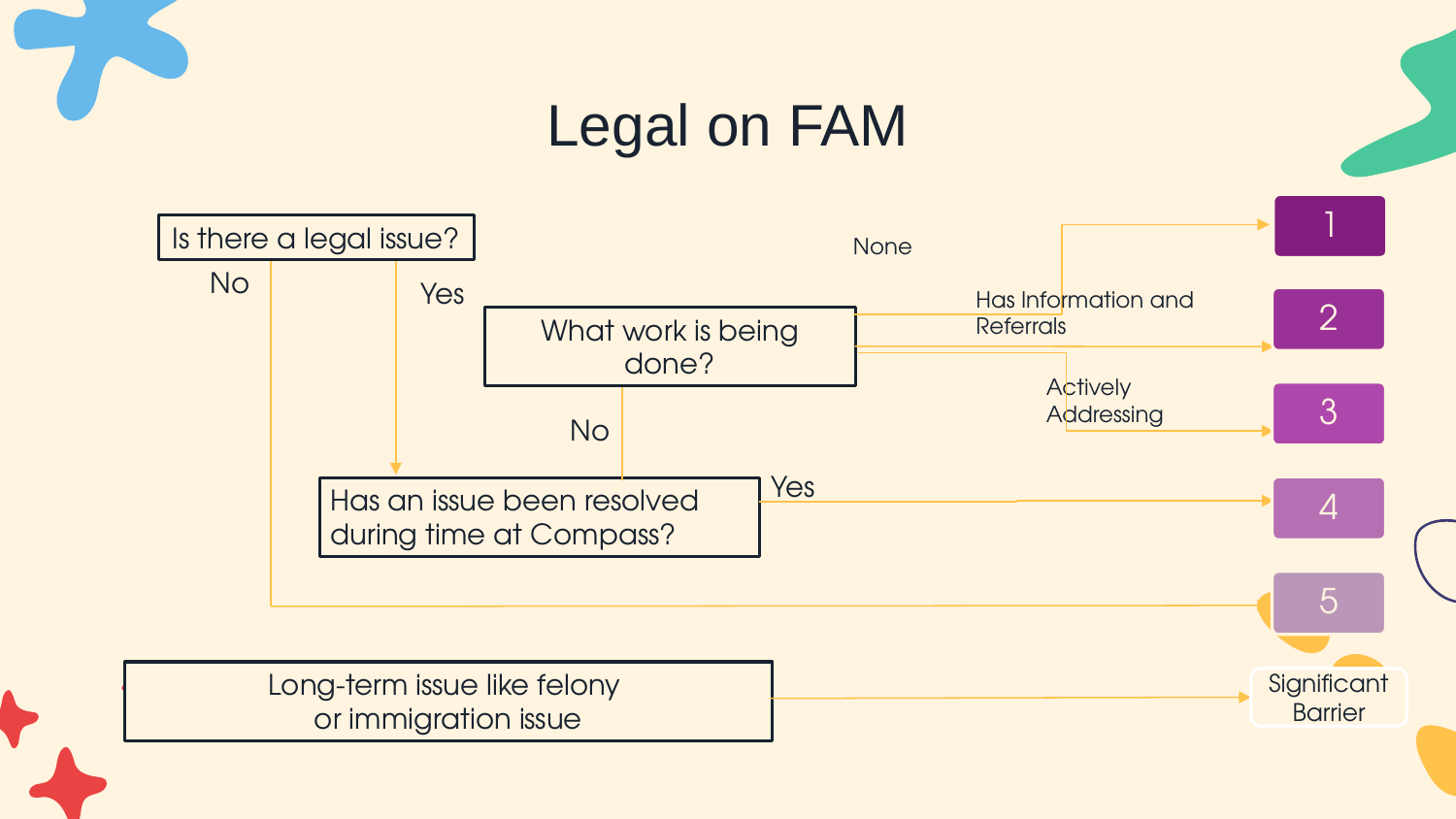

# Legal on FAM

1
Is there a legal issue?
No
Yes
None
Has Information and Referrals
What work is being done?
Actively Addressing

2
No
Yes
Has an issue been resolved during time at Compass?

3

4

5
Long-term issue like felony
or immigration issue
Significant Barrier